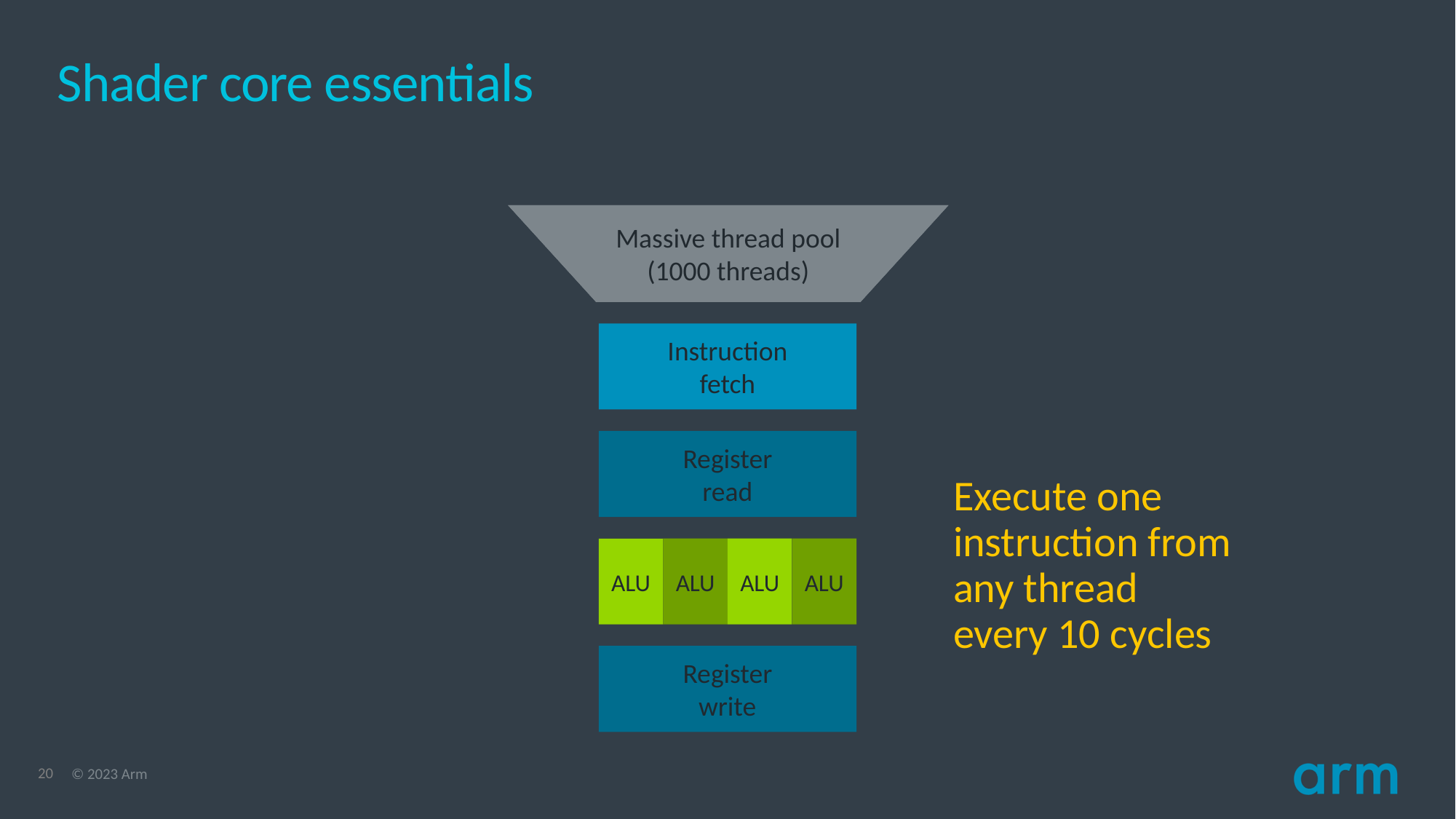

# Shader core essentials

Thread pool
(10 threads)
Massive thread pool
(1000 threads)
Instruction
fetch
Register
read
Execute one instruction from
any thread
every 10 cycles
ALU
ALU
ALU
ALU
Register
write